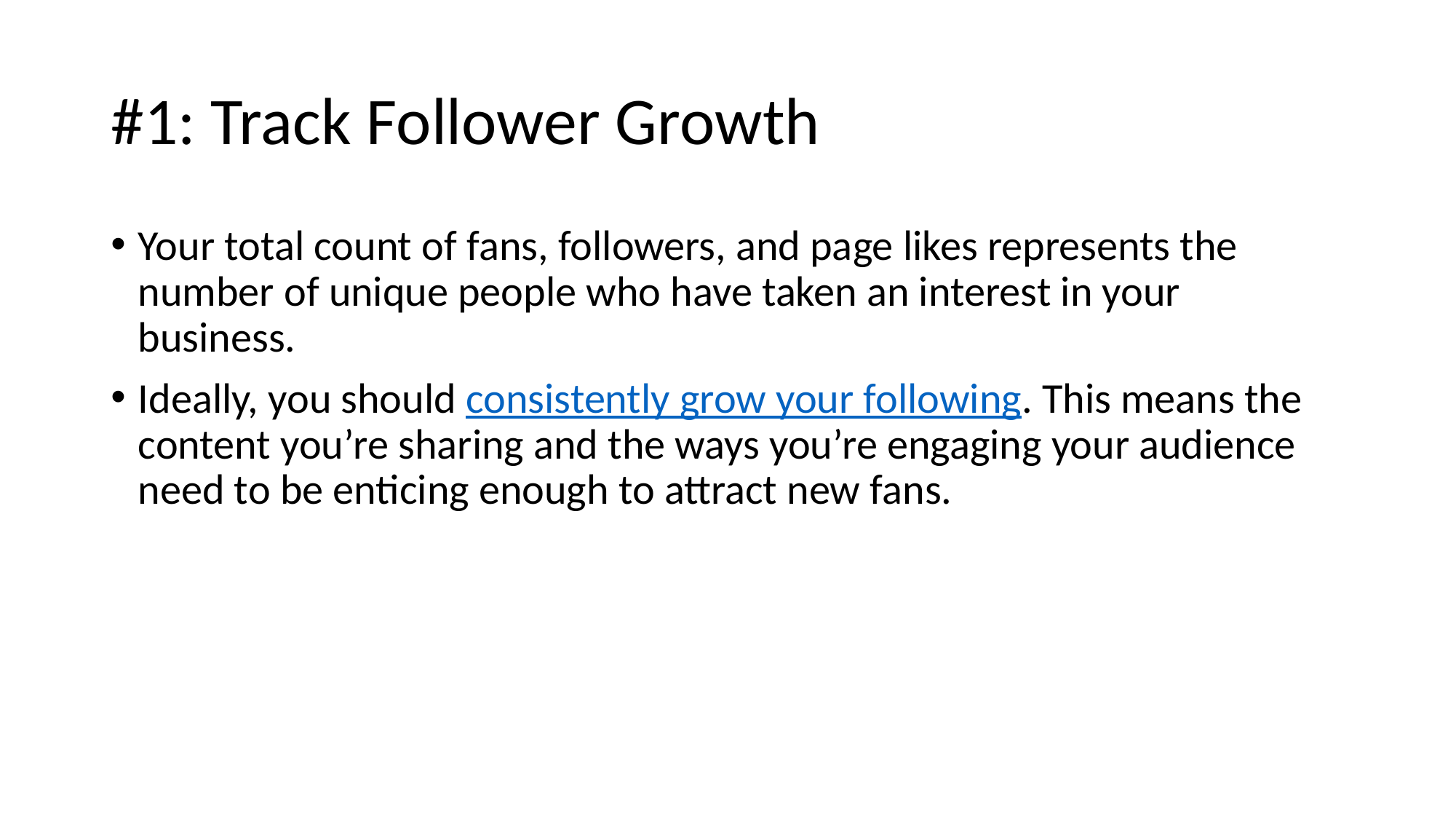

# #1: Track Follower Growth
Your total count of fans, followers, and page likes represents the number of unique people who have taken an interest in your business.
Ideally, you should consistently grow your following. This means the content you’re sharing and the ways you’re engaging your audience need to be enticing enough to attract new fans.